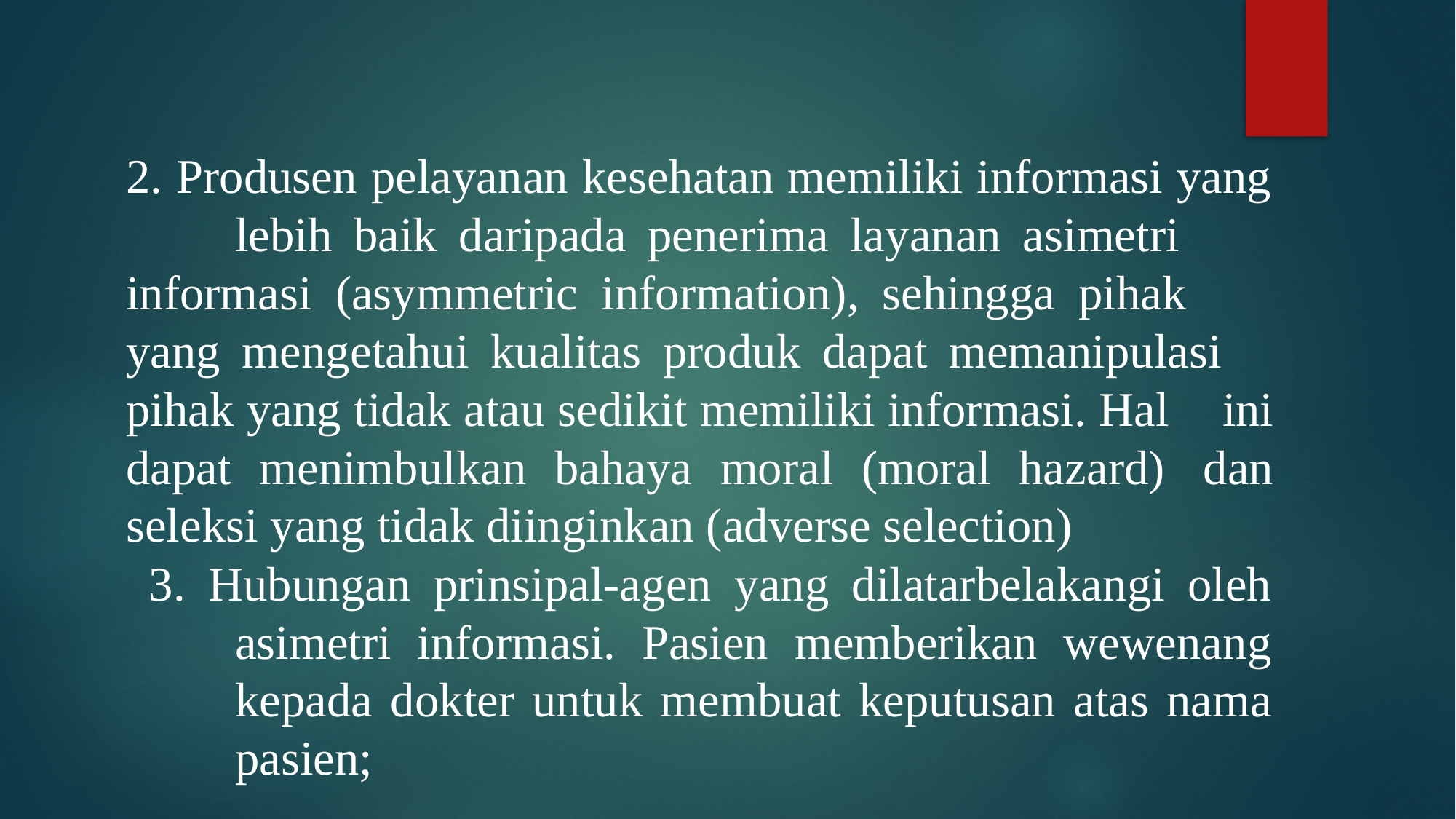

2. Produsen pelayanan kesehatan memiliki informasi yang 	lebih baik daripada penerima layanan asimetri 	informasi (asymmetric information), sehingga pihak 	yang mengetahui kualitas produk dapat memanipulasi 	pihak yang tidak atau sedikit memiliki informasi. Hal 	ini dapat menimbulkan bahaya moral (moral hazard) 	dan seleksi yang tidak diinginkan (adverse selection)
 3. Hubungan prinsipal-agen yang dilatarbelakangi oleh 	asimetri informasi. Pasien memberikan wewenang 	kepada dokter untuk membuat keputusan atas nama 	pasien;